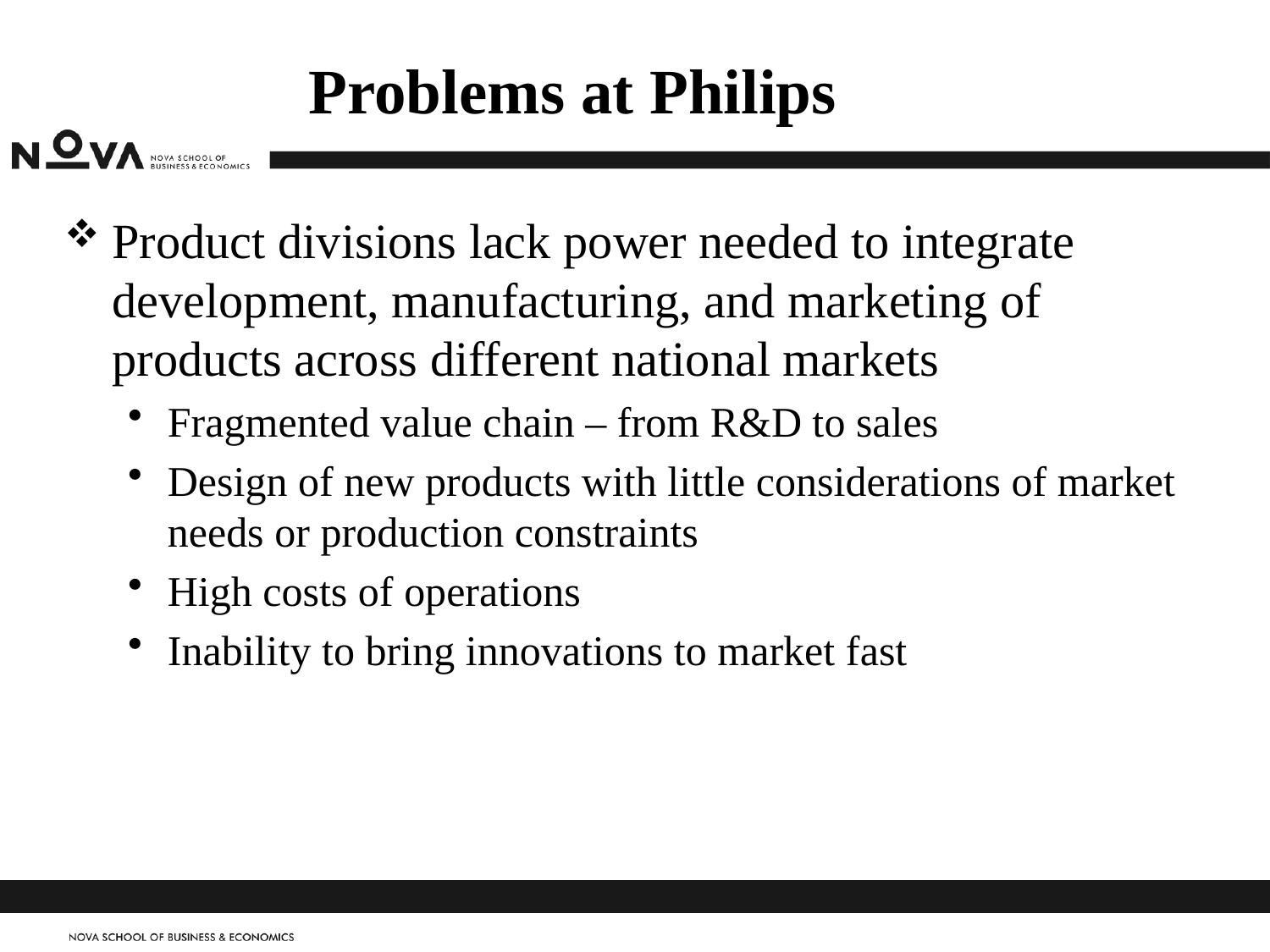

# Problems at Philips
Product divisions lack power needed to integrate development, manufacturing, and marketing of products across different national markets
Fragmented value chain – from R&D to sales
Design of new products with little considerations of market needs or production constraints
High costs of operations
Inability to bring innovations to market fast